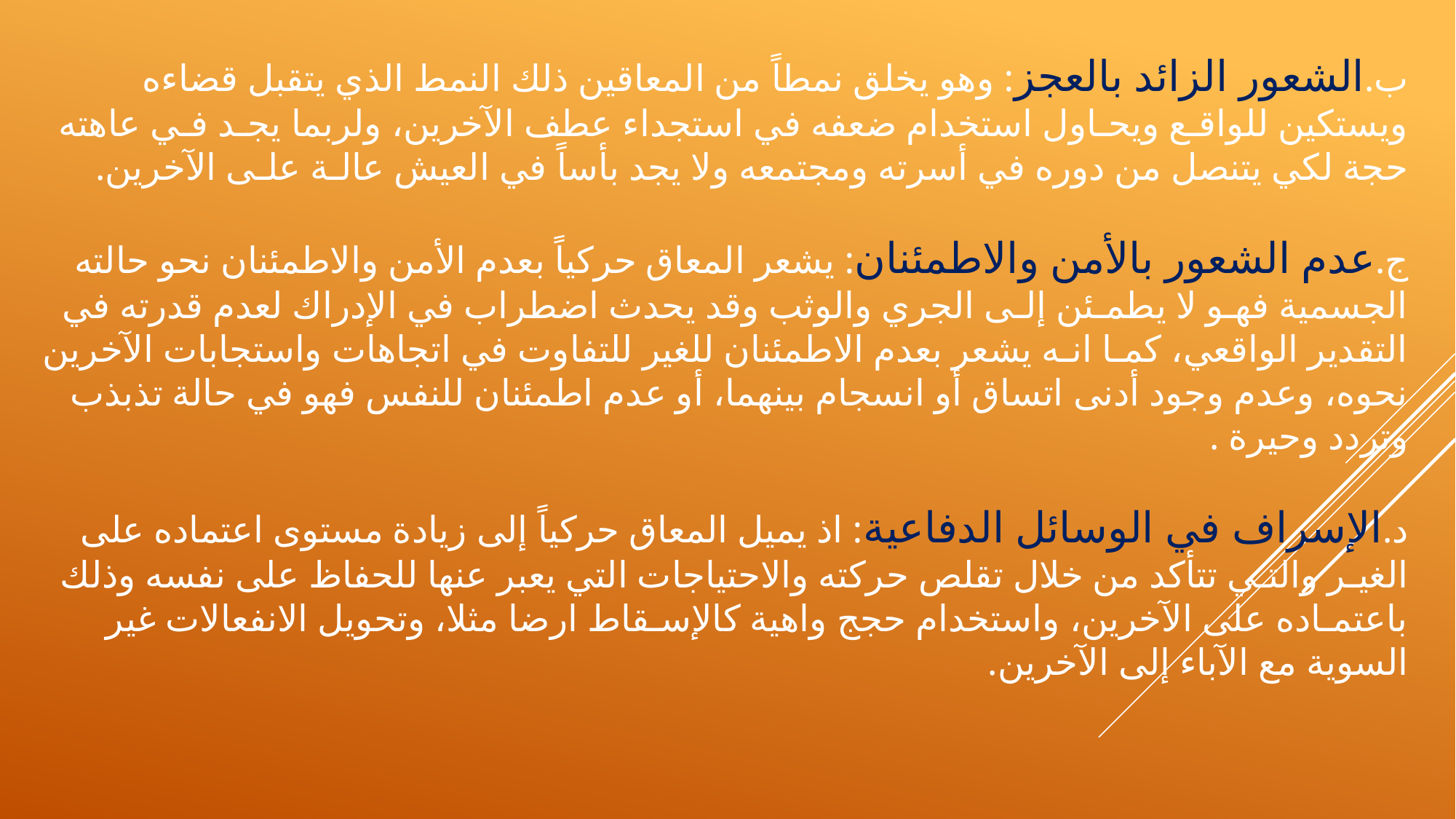

‌ب.	الشعور الزائد بالعجز: وهو يخلق نمطاً من المعاقين ذلك النمط الذي يتقبل قضاءه ويستكين للواقـع ويحـاول استخدام ضعفه في استجداء عطف الآخرين، ولربما يجـد فـي عاهته حجة لكي يتنصل من دوره في أسرته ومجتمعه ولا يجد بأساً في العيش عالـة علـى الآخرين.

‌ج.	عدم الشعور بالأمن والاطمئنان: يشعر المعاق حركياً بعدم الأمن والاطمئنان نحو حالته الجسمية فهـو لا يطمـئن إلـى الجري والوثب وقد يحدث اضطراب في الإدراك لعدم قدرته في التقدير الواقعي، كمـا انـه يشعر بعدم الاطمئنان للغير للتفاوت في اتجاهات واستجابات الآخرين نحوه، وعدم وجود أدنى اتساق أو انسجام بينهما، أو عدم اطمئنان للنفس فهو في حالة تذبذب وتردد وحيرة .

‌د.	الإسراف في الوسائل الدفاعية: اذ يميل المعاق حركياً إلى زيادة مستوى اعتماده على الغيـر والتـي تتأكد من خلال تقلص حركته والاحتياجات التي يعبر عنها للحفاظ على نفسه وذلك باعتمـاده على الآخرين، واستخدام حجج واهية كالإسـقاط ارضا مثلا، وتحويل الانفعالات غير السوية مع الآباء إلى الآخرين.